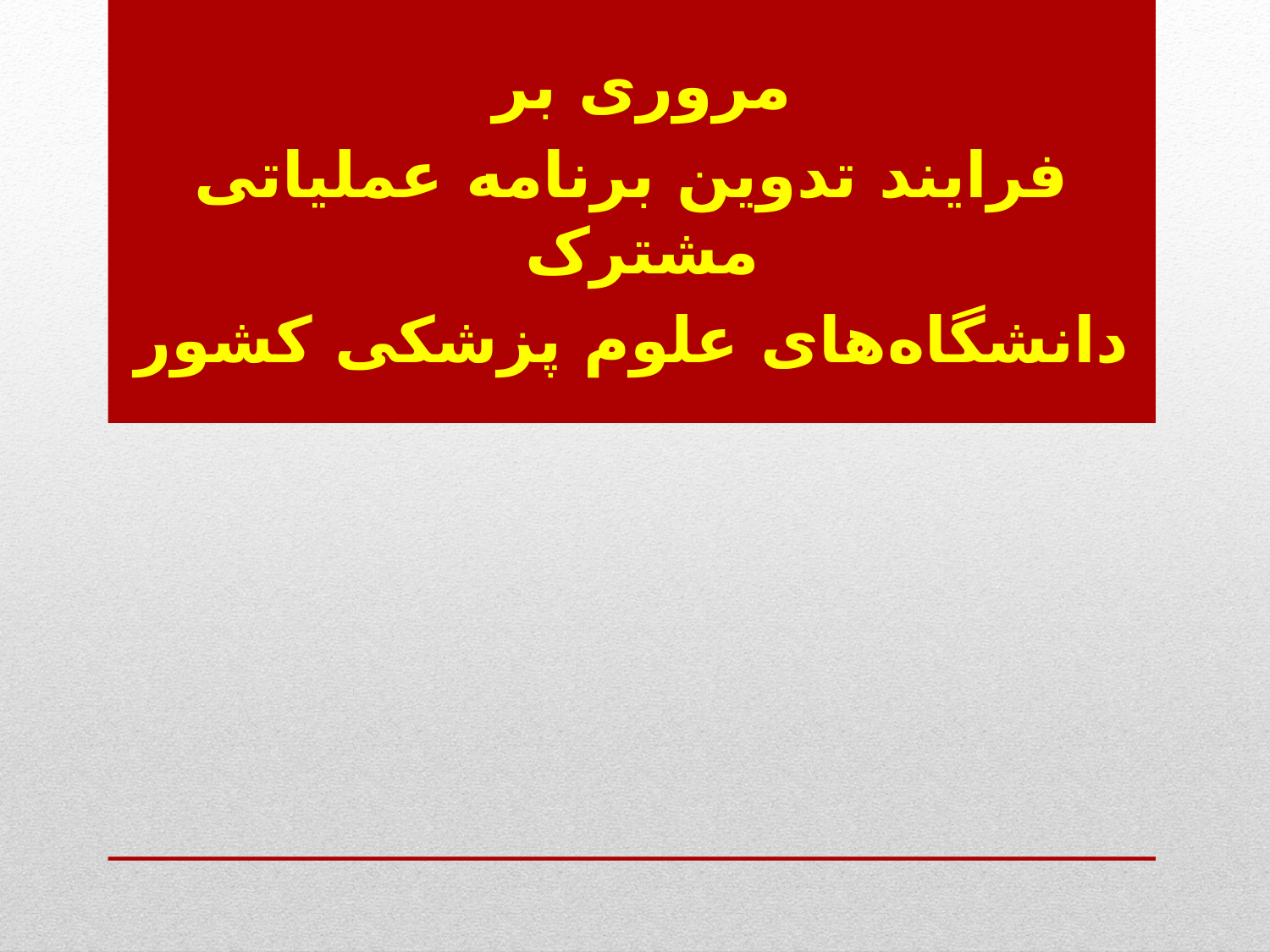

مروری بر
فرایند تدوین برنامه عملیاتی مشترک
دانشگاه‌های علوم پزشکی کشور